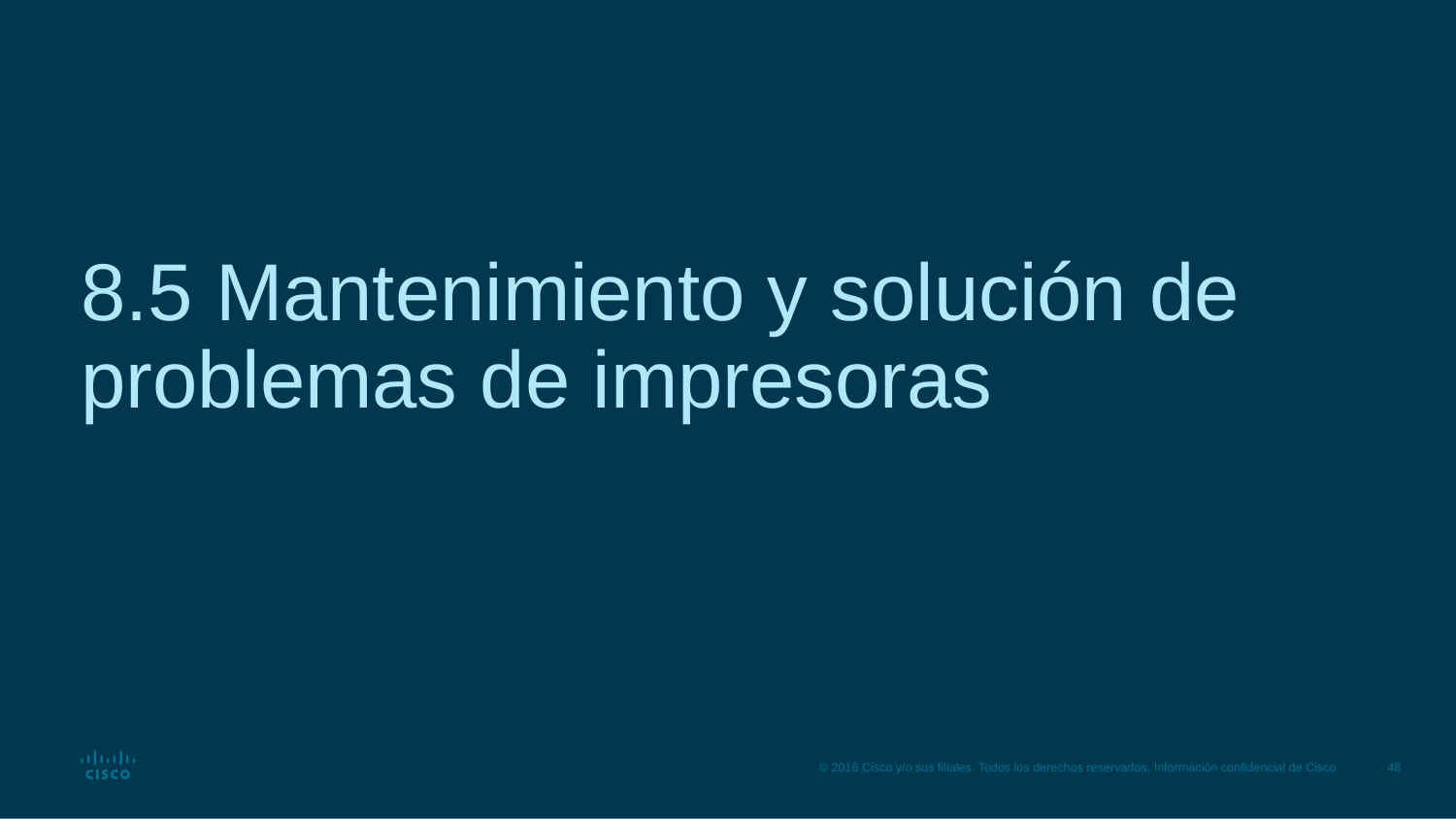

# 8.5 Mantenimiento y solución de problemas de impresoras